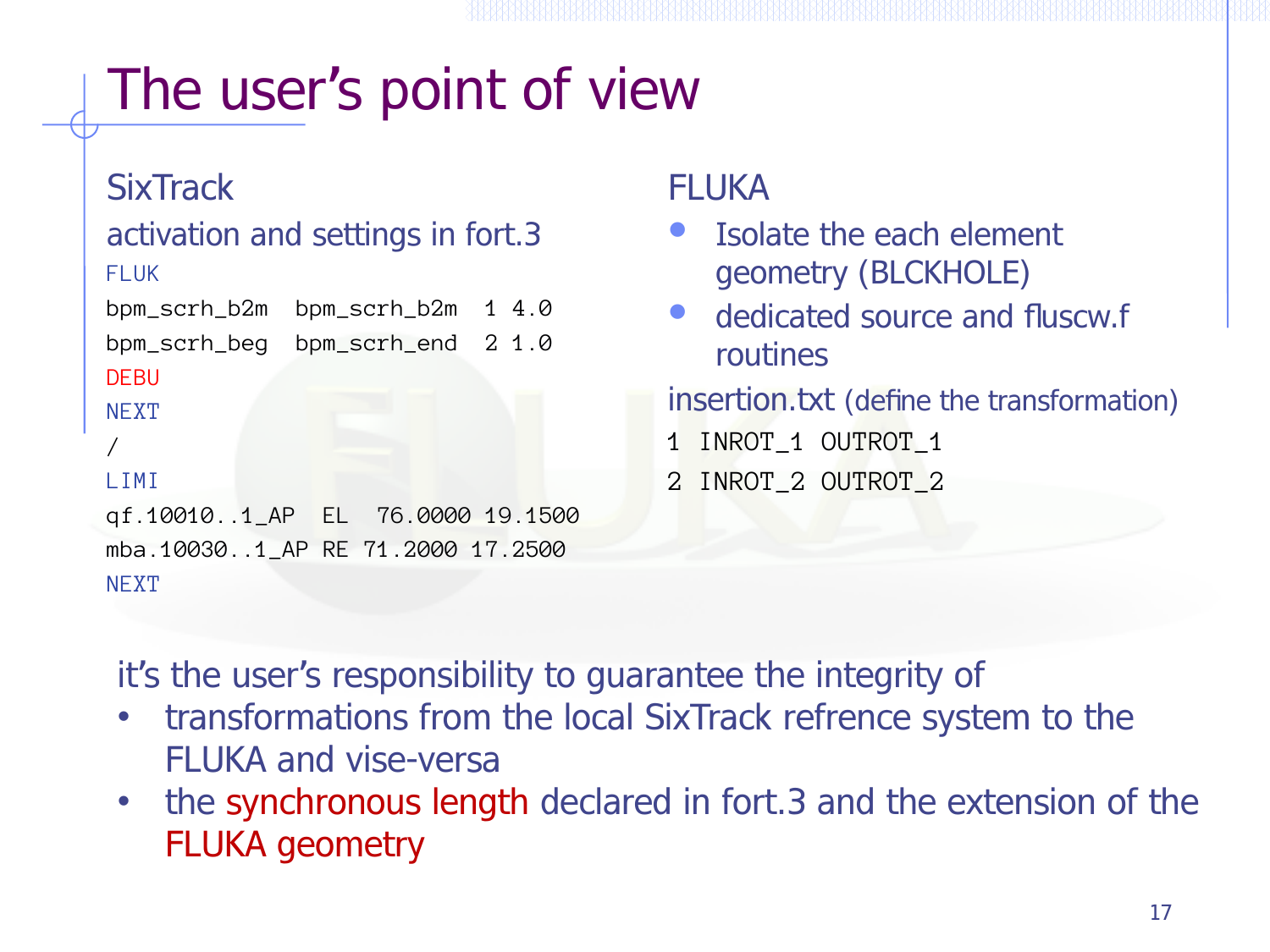

# The user’s point of view
SixTrack
activation and settings in fort.3
FLUK
bpm_scrh_b2m  bpm_scrh_b2m  1 4.0
bpm_scrh_beg  bpm_scrh_end  2 1.0
DEBU
NEXT
/
LIMI
qf.10010..1_AP  EL  76.0000 19.1500
mba.10030..1_AP RE 71.2000 17.2500
NEXT
FLUKA
Isolate the each element geometry (BLCKHOLE)
dedicated source and fluscw.f routines
insertion.txt (define the transformation)
1 INROT_1 OUTROT_1
2 INROT_2 OUTROT_2
it’s the user’s responsibility to guarantee the integrity of
transformations from the local SixTrack refrence system to the FLUKA and vise-versa
the synchronous length declared in fort.3 and the extension of the FLUKA geometry

17